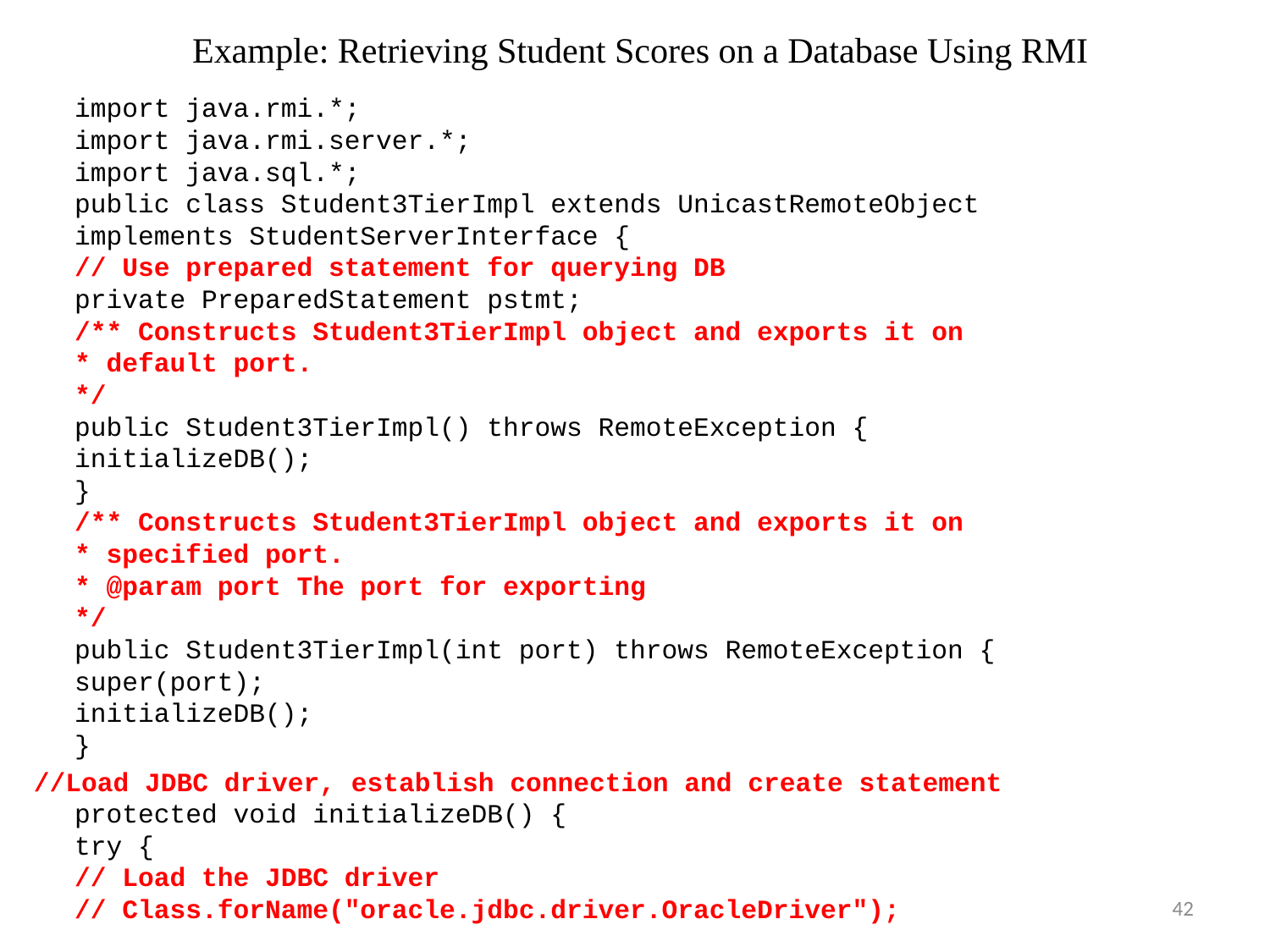

# Example: Retrieving Student Scores on a Database Using RMI
	import java.rmi.*;
import java.rmi.server.*;
import java.sql.*;
public class Student3TierImpl extends UnicastRemoteObject
implements StudentServerInterface {
// Use prepared statement for querying DB
private PreparedStatement pstmt;
/** Constructs Student3TierImpl object and exports it on
* default port.
*/
public Student3TierImpl() throws RemoteException {
initializeDB();
}
/** Constructs Student3TierImpl object and exports it on
* specified port.
* @param port The port for exporting
*/
public Student3TierImpl(int port) throws RemoteException {
super(port);
initializeDB();
}
//Load JDBC driver, establish connection and create statement
protected void initializeDB() {
try {
// Load the JDBC driver
// Class.forName("oracle.jdbc.driver.OracleDriver");
42